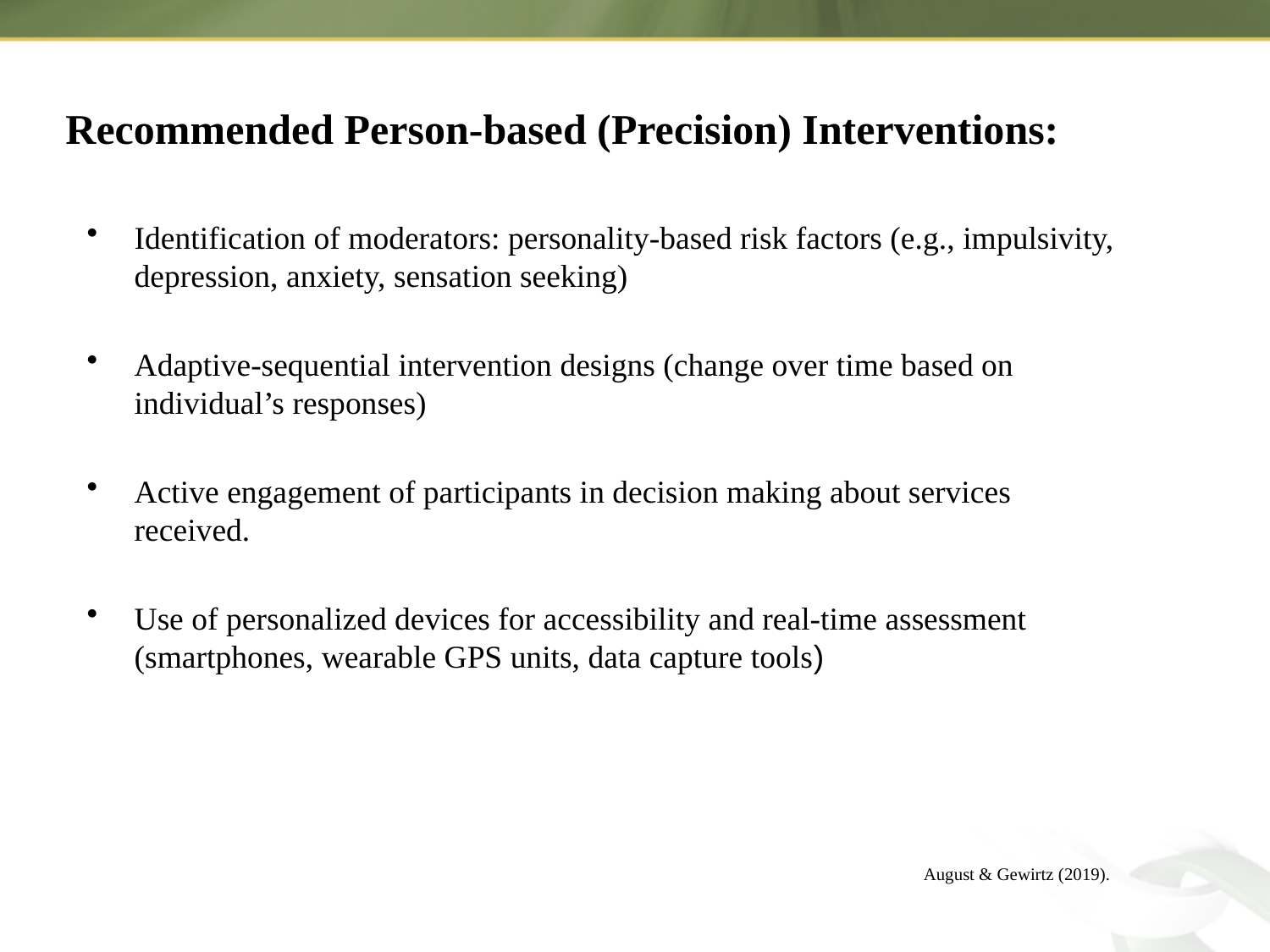

# Recommended Person-based (Precision) Interventions:
Identification of moderators: personality-based risk factors (e.g., impulsivity, depression, anxiety, sensation seeking)

Adaptive-sequential intervention designs (change over time based on individual’s responses)

Active engagement of participants in decision making about services received.

Use of personalized devices for accessibility and real-time assessment (smartphones, wearable GPS units, data capture tools)
August & Gewirtz (2019).